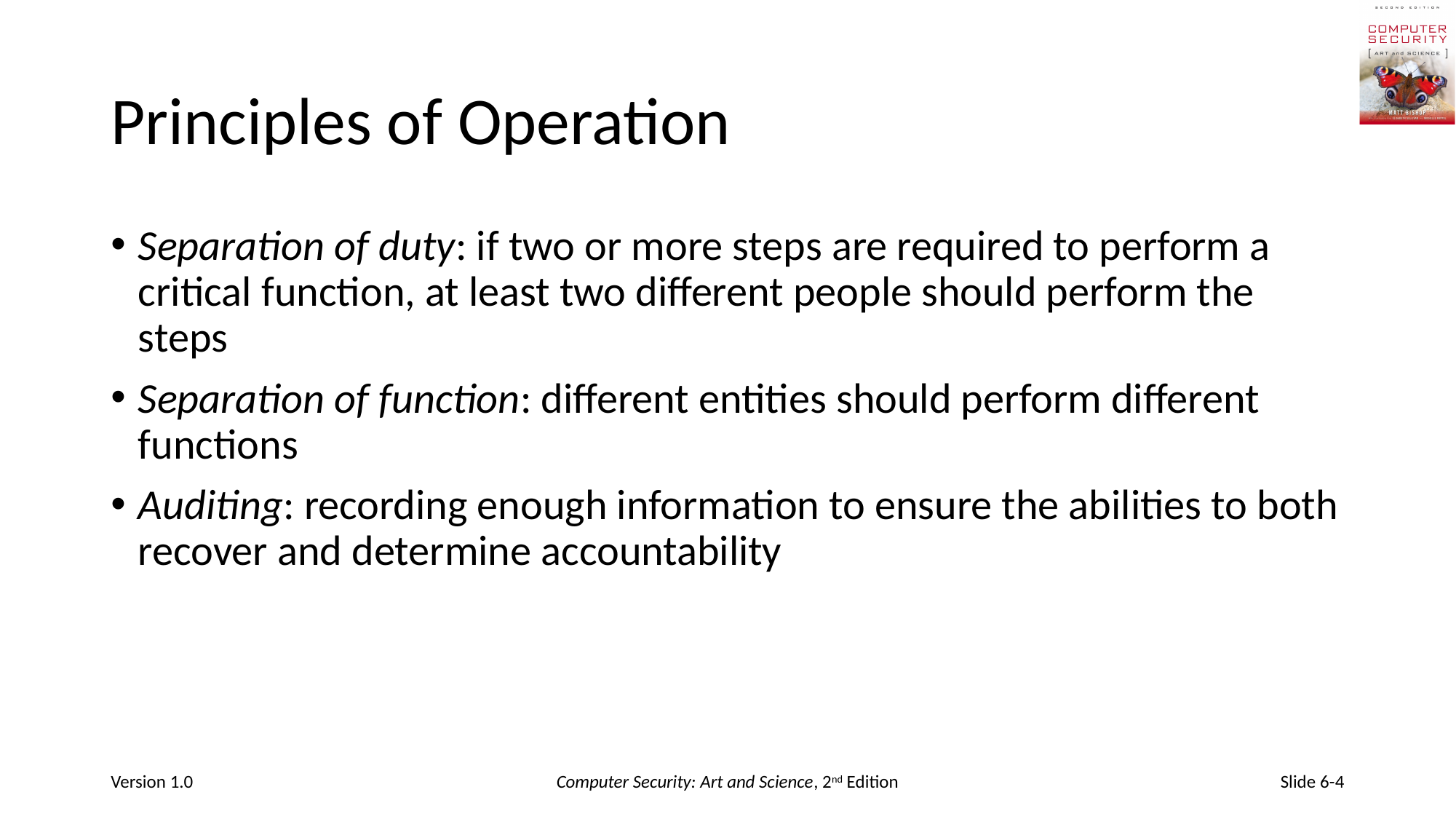

# Principles of Operation
Separation of duty: if two or more steps are required to perform a critical function, at least two different people should perform the steps
Separation of function: different entities should perform different functions
Auditing: recording enough information to ensure the abilities to both recover and determine accountability
Version 1.0
Computer Security: Art and Science, 2nd Edition
Slide 6-4